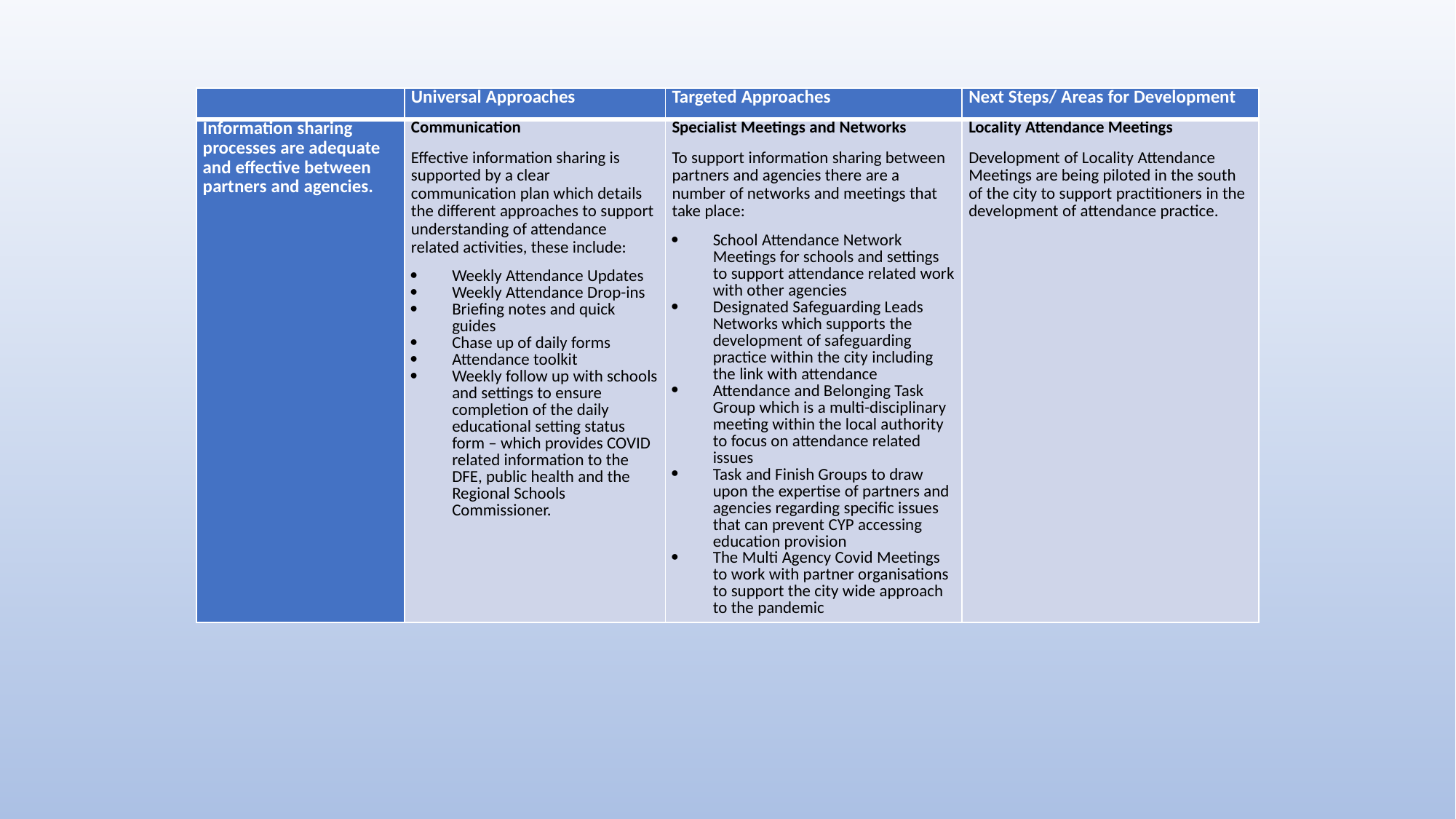

|  | Universal Approaches | Targeted Approaches | Next Steps/ Areas for Development |
| --- | --- | --- | --- |
| Information sharing processes are adequate and effective between partners and agencies. | Communication Effective information sharing is supported by a clear communication plan which details the different approaches to support understanding of attendance related activities, these include: Weekly Attendance Updates Weekly Attendance Drop-ins Briefing notes and quick guides Chase up of daily forms Attendance toolkit Weekly follow up with schools and settings to ensure completion of the daily educational setting status form – which provides COVID related information to the DFE, public health and the Regional Schools Commissioner. | Specialist Meetings and Networks To support information sharing between partners and agencies there are a number of networks and meetings that take place: School Attendance Network Meetings for schools and settings to support attendance related work with other agencies Designated Safeguarding Leads Networks which supports the development of safeguarding practice within the city including the link with attendance Attendance and Belonging Task Group which is a multi-disciplinary meeting within the local authority to focus on attendance related issues Task and Finish Groups to draw upon the expertise of partners and agencies regarding specific issues that can prevent CYP accessing education provision The Multi Agency Covid Meetings to work with partner organisations to support the city wide approach to the pandemic | Locality Attendance Meetings Development of Locality Attendance Meetings are being piloted in the south of the city to support practitioners in the development of attendance practice. |